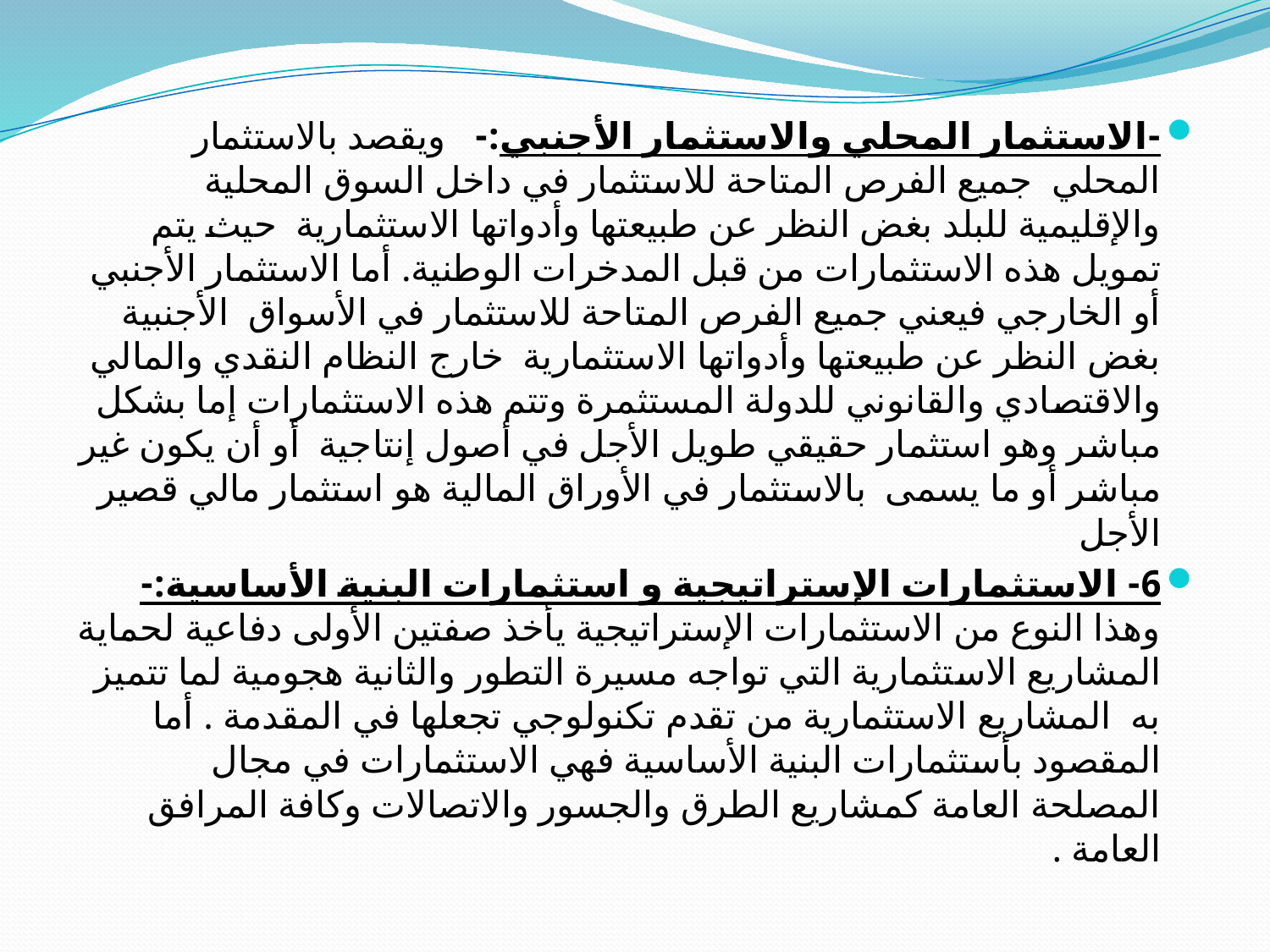

-الاستثمار المحلي والاستثمار الأجنبي:-   ويقصد بالاستثمار المحلي  جميع الفرص المتاحة للاستثمار في داخل السوق المحلية والإقليمية للبلد بغض النظر عن طبيعتها وأدواتها الاستثمارية  حيث يتم تمويل هذه الاستثمارات من قبل المدخرات الوطنية. أما الاستثمار الأجنبي أو الخارجي فيعني جميع الفرص المتاحة للاستثمار في الأسواق  الأجنبية بغض النظر عن طبيعتها وأدواتها الاستثمارية  خارج النظام النقدي والمالي والاقتصادي والقانوني للدولة المستثمرة وتتم هذه الاستثمارات إما بشكل مباشر وهو استثمار حقيقي طويل الأجل في أصول إنتاجية  أو أن يكون غير مباشر أو ما يسمى  بالاستثمار في الأوراق المالية هو استثمار مالي قصير الأجل
6- الاستثمارات الإستراتيجية و استثمارات البنية الأساسية:-   وهذا النوع من الاستثمارات الإستراتيجية يأخذ صفتين الأولى دفاعية لحماية المشاريع الاستثمارية التي تواجه مسيرة التطور والثانية هجومية لما تتميز به  المشاريع الاستثمارية من تقدم تكنولوجي تجعلها في المقدمة . أما المقصود بأستثمارات البنية الأساسية فهي الاستثمارات في مجال المصلحة العامة كمشاريع الطرق والجسور والاتصالات وكافة المرافق العامة .